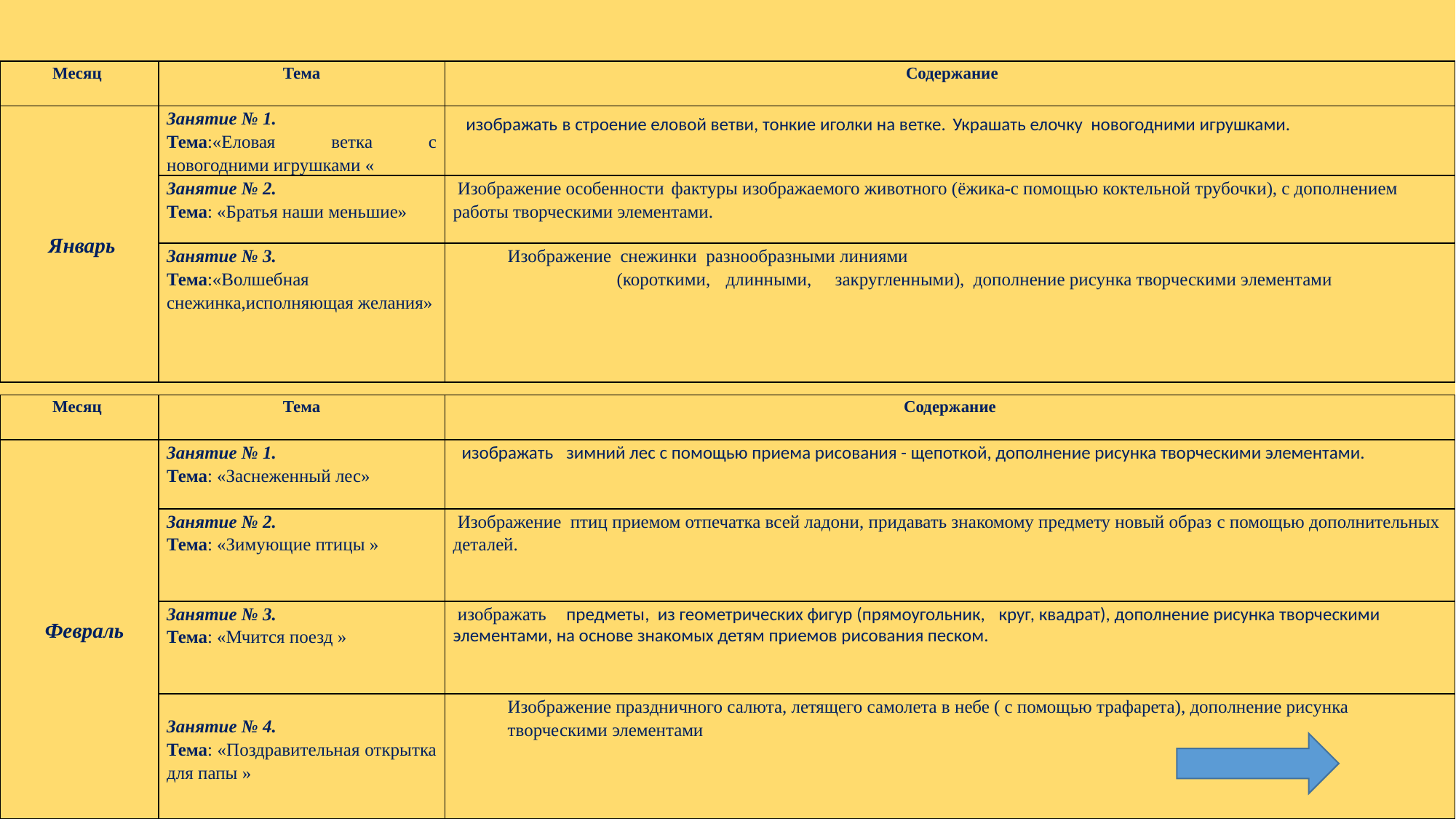

| Месяц | Тема | Содержание |
| --- | --- | --- |
| Январь | Занятие № 1. Тема:«Еловая ветка с новогодними игрушками « | изображать в строение еловой ветви, тонкие иголки на ветке. Украшать елочку новогодними игрушками. |
|  | Занятие № 2. Тема: «Братья наши меньшие» | Изображение особенности фактуры изображаемого животного (ёжика-с помощью коктельной трубочки), с дополнением работы творческими элементами. |
|  | Занятие № 3. Тема:«Волшебная снежинка,исполняющая желания» | Изображение снежинки разнообразными линиями (короткими, длинными, закругленными), дополнение рисунка творческими элементами |
| Месяц | Тема | Содержание |
| --- | --- | --- |
| Февраль | Занятие № 1. Тема: «Заснеженный лес» | изображать зимний лес с помощью приема рисования - щепоткой, дополнение рисунка творческими элементами. |
|  | Занятие № 2. Тема: «Зимующие птицы » | Изображение птиц приемом отпечатка всей ладони, придавать знакомому предмету новый образ с помощью дополнительных деталей. |
|  | Занятие № 3. Тема: «Мчится поезд » | изображать предметы, из геометрических фигур (прямоугольник, круг, квадрат), дополнение рисунка творческими элементами, на основе знакомых детям приемов рисования песком. |
|  | Занятие № 4. Тема: «Поздравительная открытка для папы » | Изображение праздничного салюта, летящего самолета в небе ( с помощью трафарета), дополнение рисунка творческими элементами |